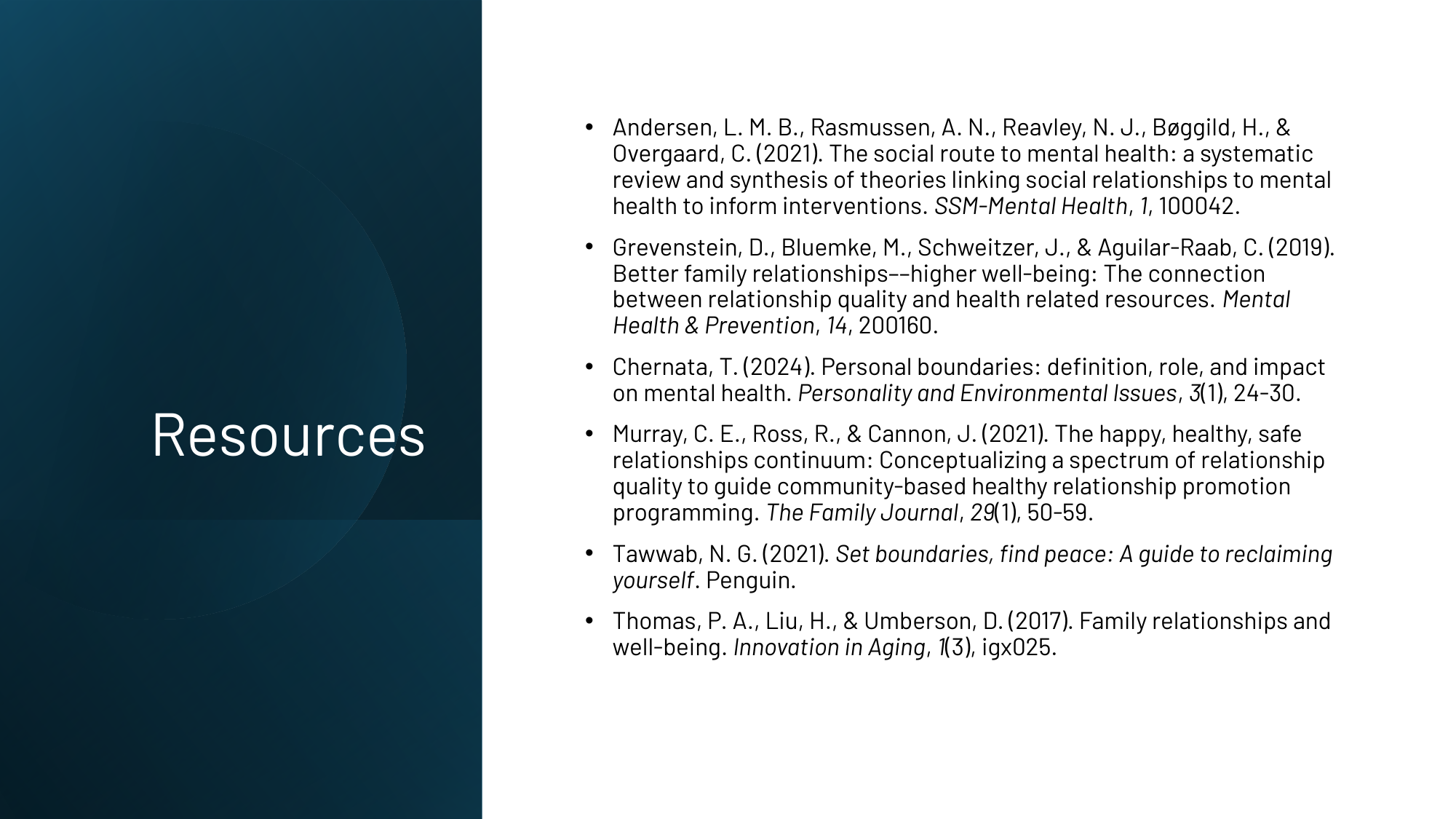

# Resources
Andersen, L. M. B., Rasmussen, A. N., Reavley, N. J., Bøggild, H., & Overgaard, C. (2021). The social route to mental health: a systematic review and synthesis of theories linking social relationships to mental health to inform interventions. SSM-Mental Health, 1, 100042.
Grevenstein, D., Bluemke, M., Schweitzer, J., & Aguilar-Raab, C. (2019). Better family relationships––higher well-being: The connection between relationship quality and health related resources. Mental Health & Prevention, 14, 200160.
Chernata, T. (2024). Personal boundaries: definition, role, and impact on mental health. Personality and Environmental Issues, 3(1), 24-30.
Murray, C. E., Ross, R., & Cannon, J. (2021). The happy, healthy, safe relationships continuum: Conceptualizing a spectrum of relationship quality to guide community-based healthy relationship promotion programming. The Family Journal, 29(1), 50-59.
Tawwab, N. G. (2021). Set boundaries, find peace: A guide to reclaiming yourself. Penguin.
Thomas, P. A., Liu, H., & Umberson, D. (2017). Family relationships and well-being. Innovation in Aging, 1(3), igx025.